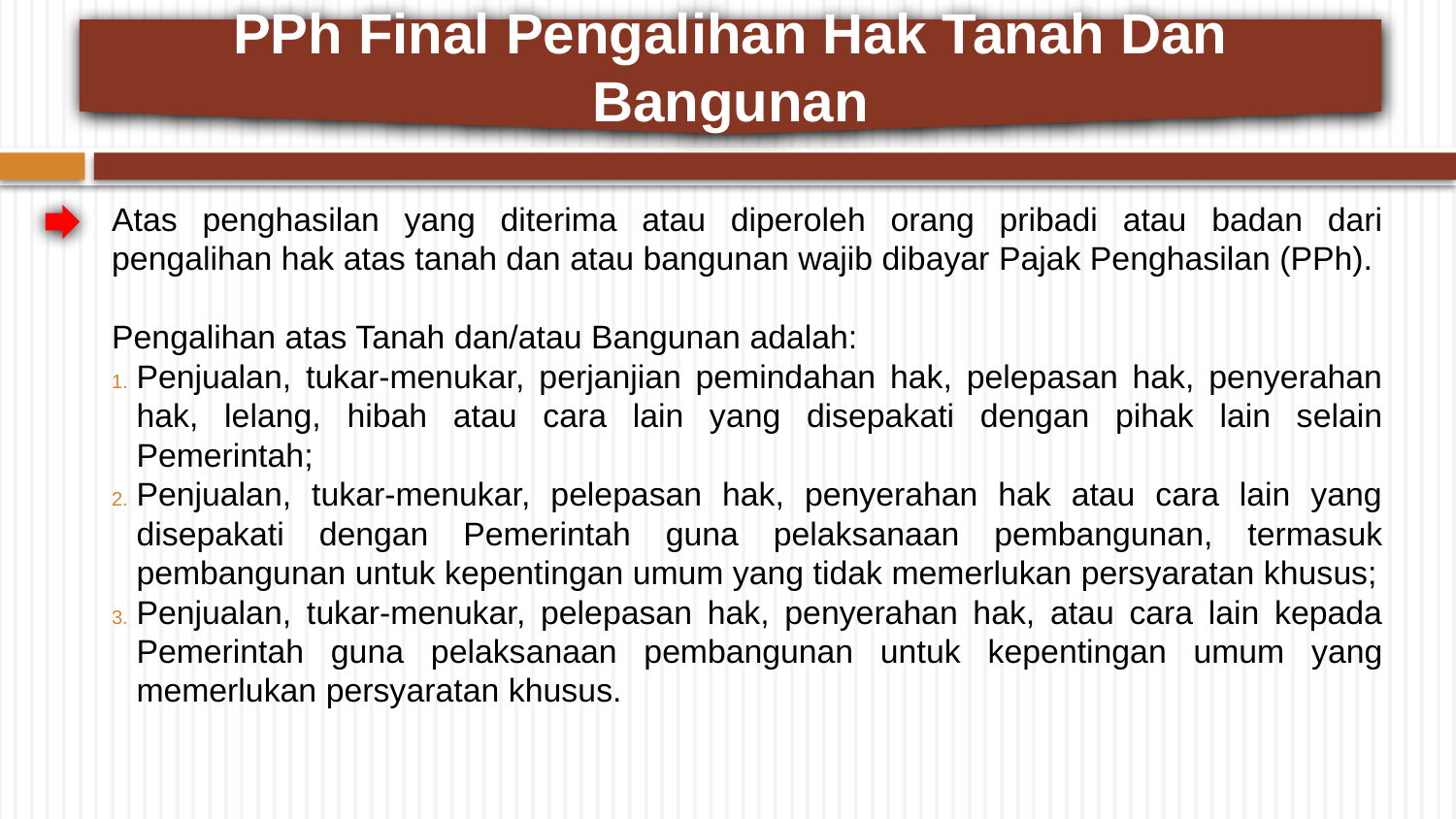

PPh Final Pengalihan Hak Tanah Dan Bangunan

Atas penghasilan yang diterima atau diperoleh orang pribadi atau badan dari pengalihan hak atas tanah dan atau bangunan wajib dibayar Pajak Penghasilan (PPh).

Pengalihan atas Tanah dan/atau Bangunan adalah:
Penjualan, tukar-menukar, perjanjian pemindahan hak, pelepasan hak, penyerahan hak, lelang, hibah atau cara lain yang disepakati dengan pihak lain selain Pemerintah;
Penjualan, tukar-menukar, pelepasan hak, penyerahan hak atau cara lain yang disepakati dengan Pemerintah guna pelaksanaan pembangunan, termasuk pembangunan untuk kepentingan umum yang tidak memerlukan persyaratan khusus;
Penjualan, tukar-menukar, pelepasan hak, penyerahan hak, atau cara lain kepada Pemerintah guna pelaksanaan pembangunan untuk kepentingan umum yang memerlukan persyaratan khusus.